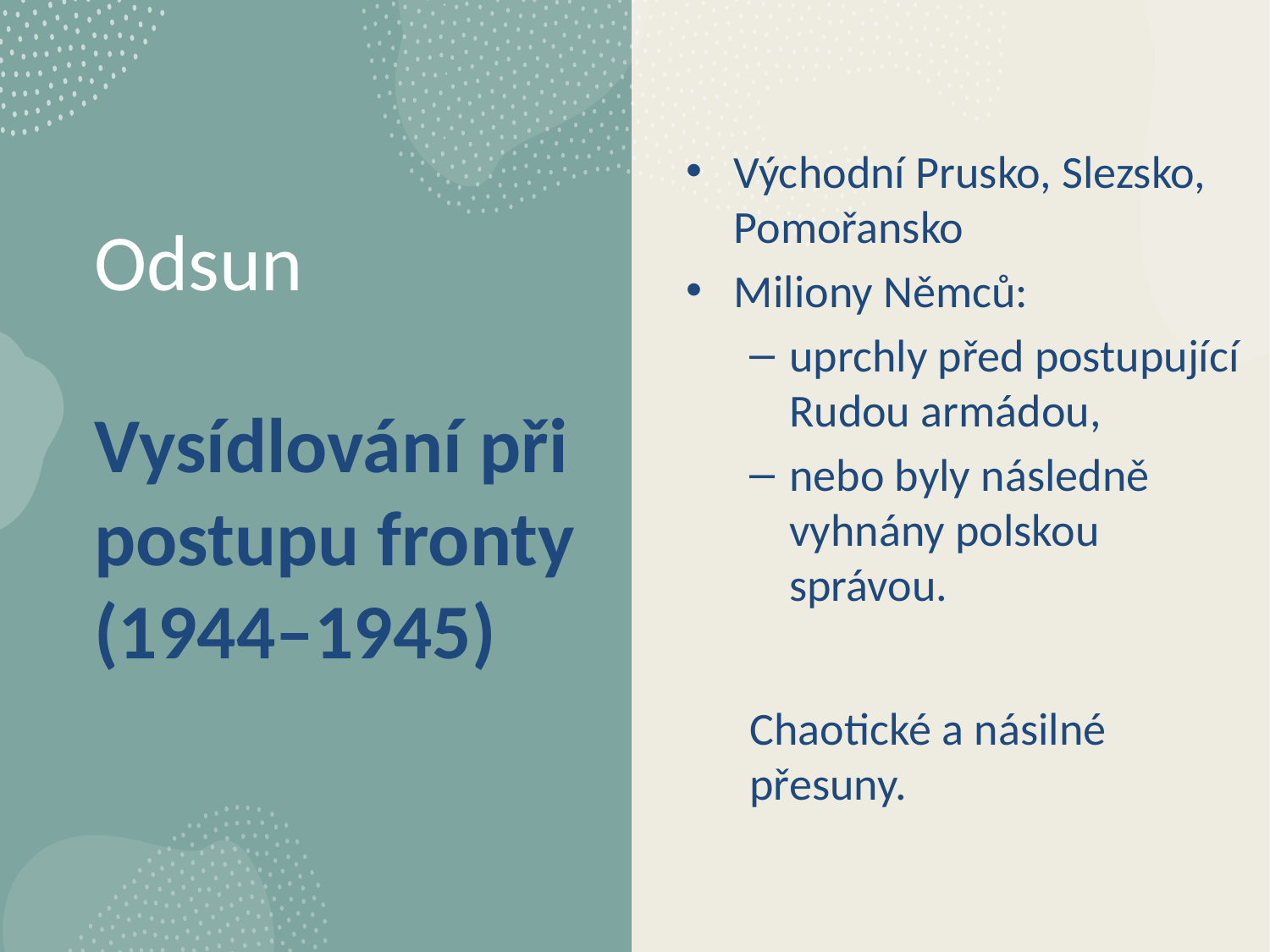

Východní Prusko, Slezsko, Pomořansko
Miliony Němců:
uprchly před postupující Rudou armádou,
nebo byly následně vyhnány polskou správou.

Chaotické a násilné přesuny.
# Odsun Vysídlování při postupu fronty (1944–1945)